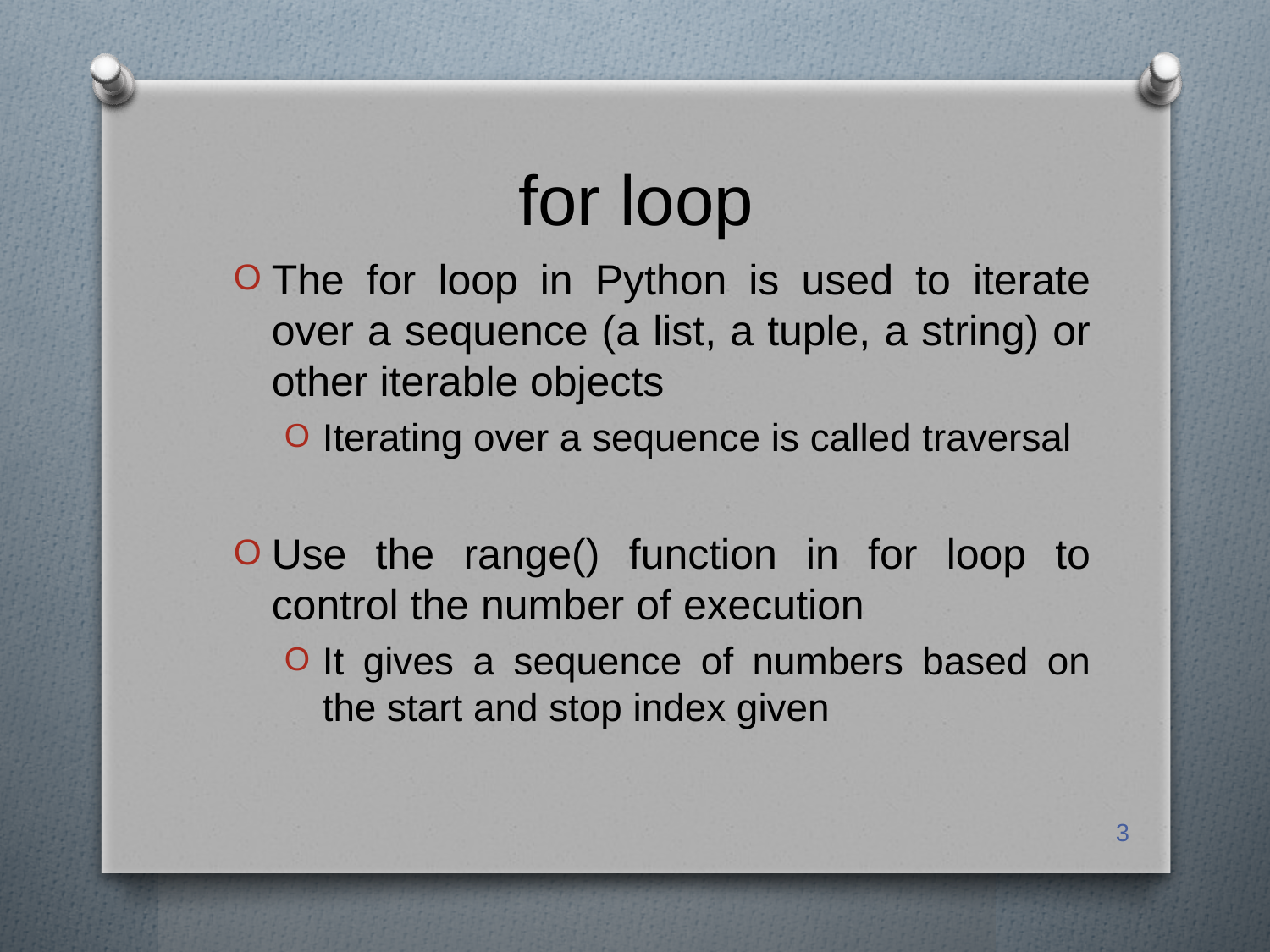

# for loop
The for loop in Python is used to iterate over a sequence (a list, a tuple, a string) or other iterable objects
Iterating over a sequence is called traversal

Use the range() function in for loop to control the number of execution
It gives a sequence of numbers based on the start and stop index given
3